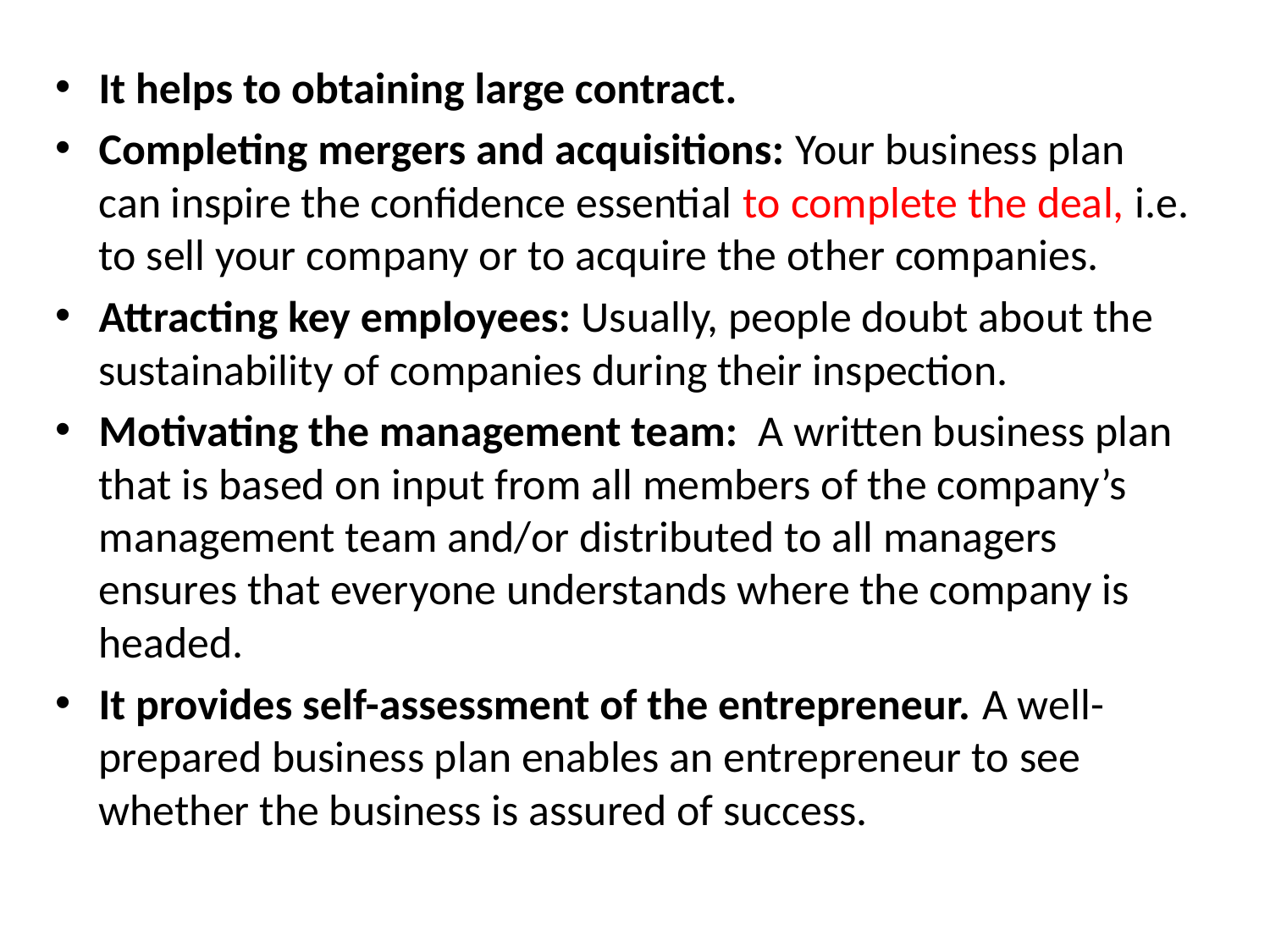

It helps to obtaining large contract.
Completing mergers and acquisitions: Your business plan can inspire the confidence essential to complete the deal, i.e. to sell your company or to acquire the other companies.
Attracting key employees: Usually, people doubt about the sustainability of companies during their inspection.
Motivating the management team:  A written business plan that is based on input from all members of the company’s management team and/or distributed to all managers ensures that everyone understands where the company is headed.
It provides self-assessment of the entrepreneur. A well-prepared business plan enables an entrepreneur to see whether the business is assured of success.